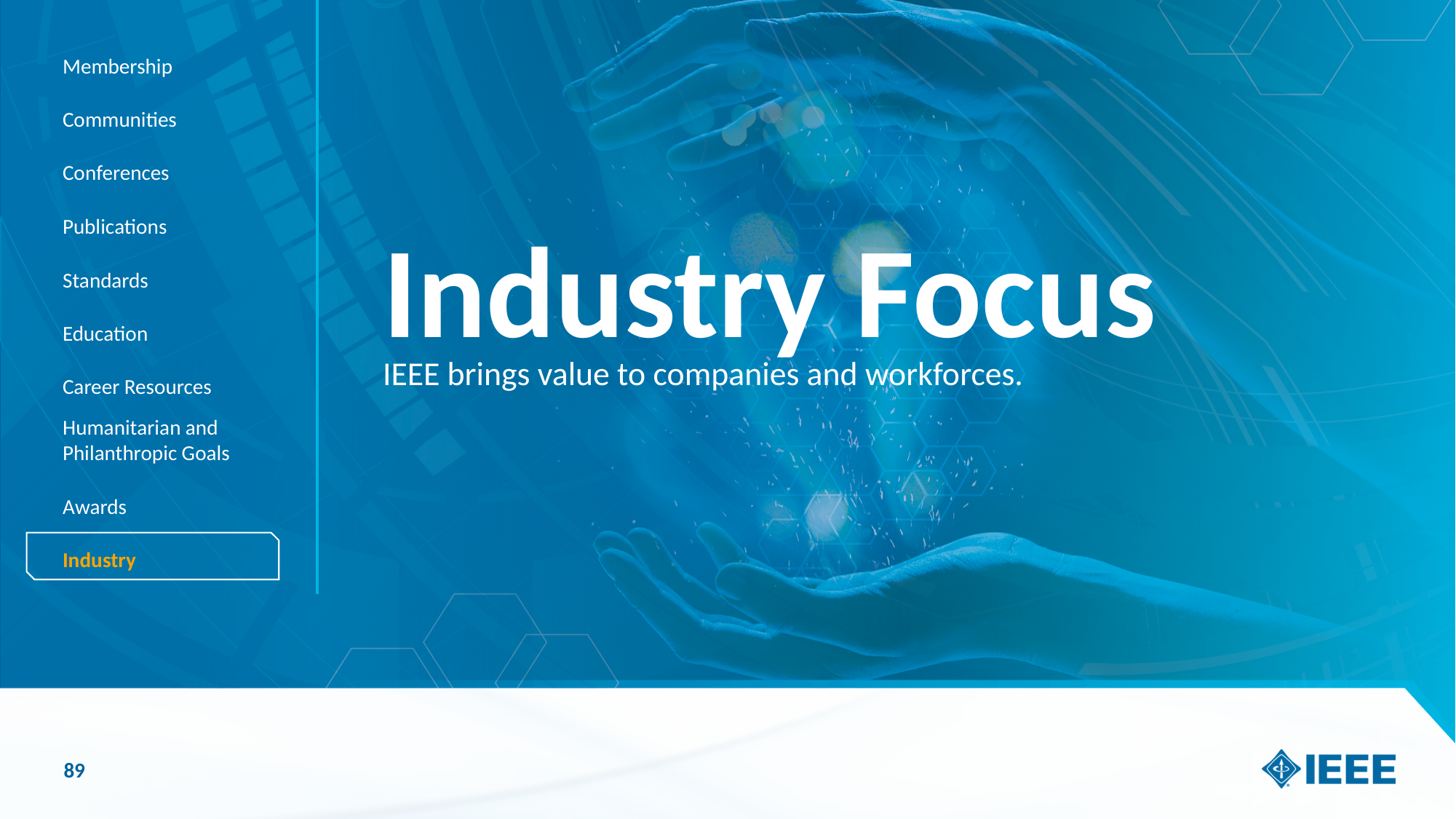

Membership
Communities
Conferences
Publications
Standards
Education
Career Resources
Humanitarian and Philanthropic Goals
Awards
Industry
# Industry Focus
IEEE brings value to companies and workforces.

89